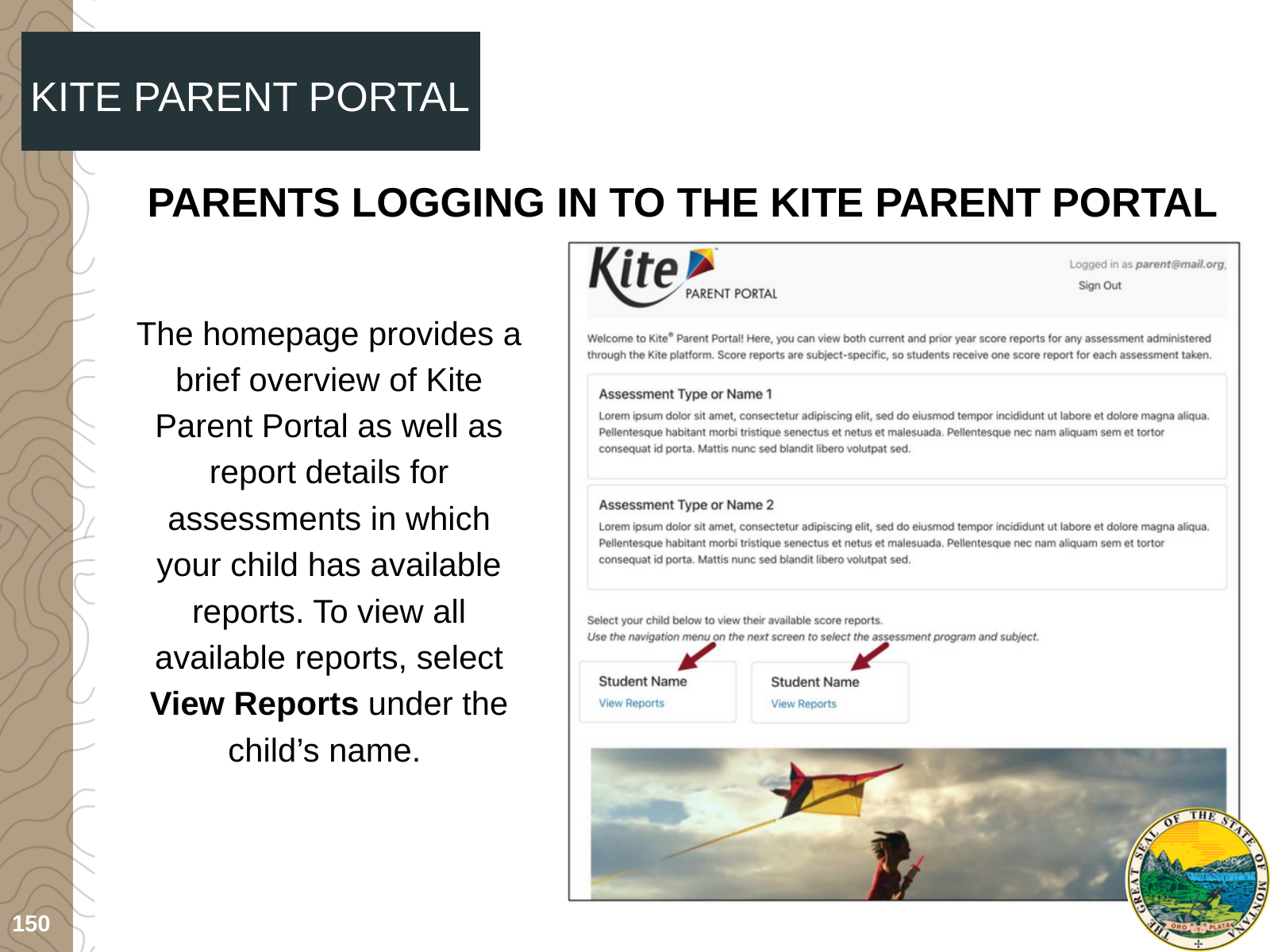

KITE PARENT PORTAL

PARENTS LOGGING IN TO THE KITE PARENT PORTAL

The homepage provides a brief overview of Kite Parent Portal as well as report details for assessments in which your child has available reports. To view all available reports, select View Reports under the child’s name.

150